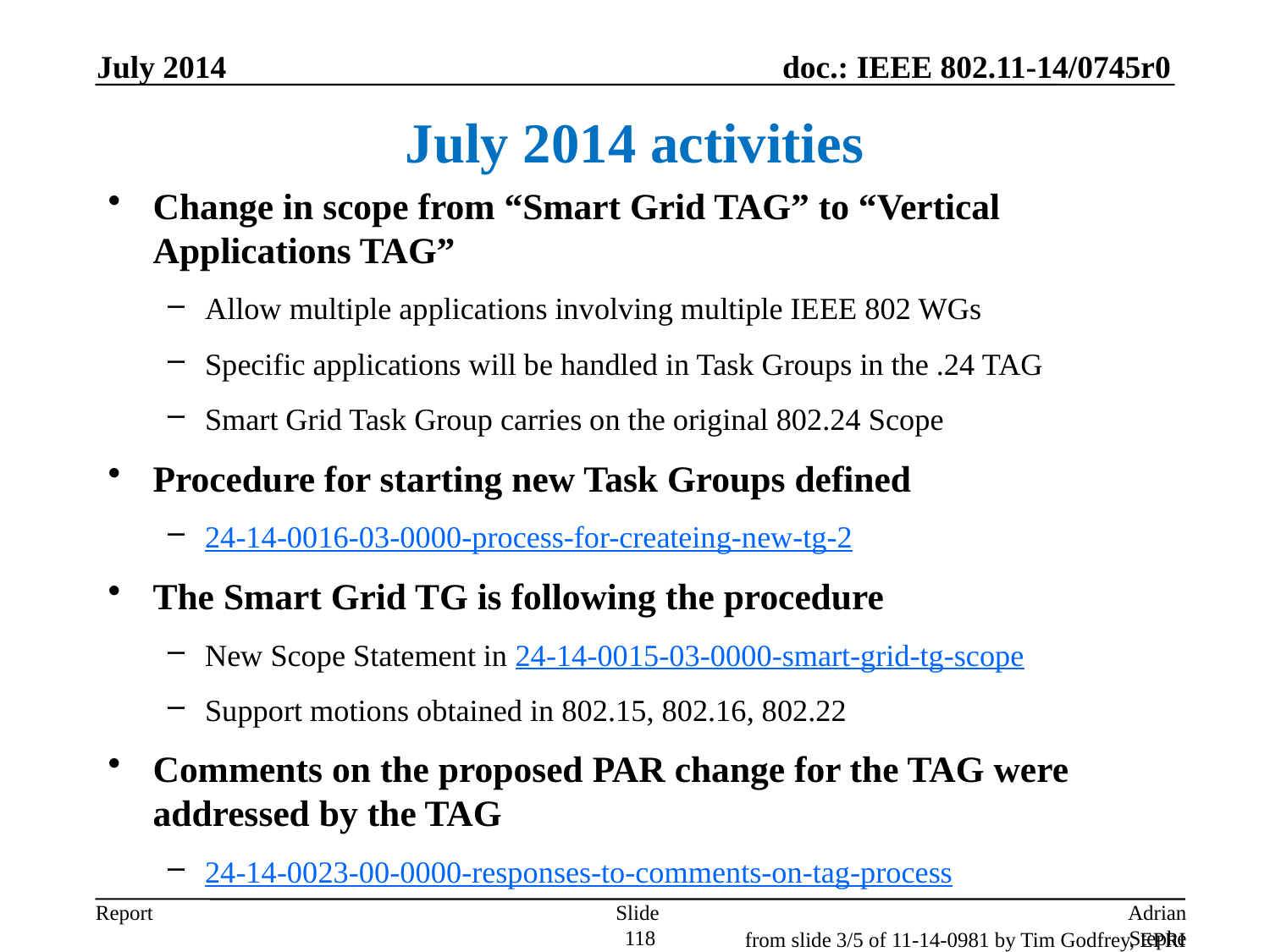

July 2014
# July 2014 activities
Change in scope from “Smart Grid TAG” to “Vertical Applications TAG”
Allow multiple applications involving multiple IEEE 802 WGs
Specific applications will be handled in Task Groups in the .24 TAG
Smart Grid Task Group carries on the original 802.24 Scope
Procedure for starting new Task Groups defined
24-14-0016-03-0000-process-for-createing-new-tg-2
The Smart Grid TG is following the procedure
New Scope Statement in 24-14-0015-03-0000-smart-grid-tg-scope
Support motions obtained in 802.15, 802.16, 802.22
Comments on the proposed PAR change for the TAG were addressed by the TAG
24-14-0023-00-0000-responses-to-comments-on-tag-process

Slide 118
Adrian Stephens, Intel Corporation
from slide 3/5 of 11-14-0981 by Tim Godfrey, EPRI